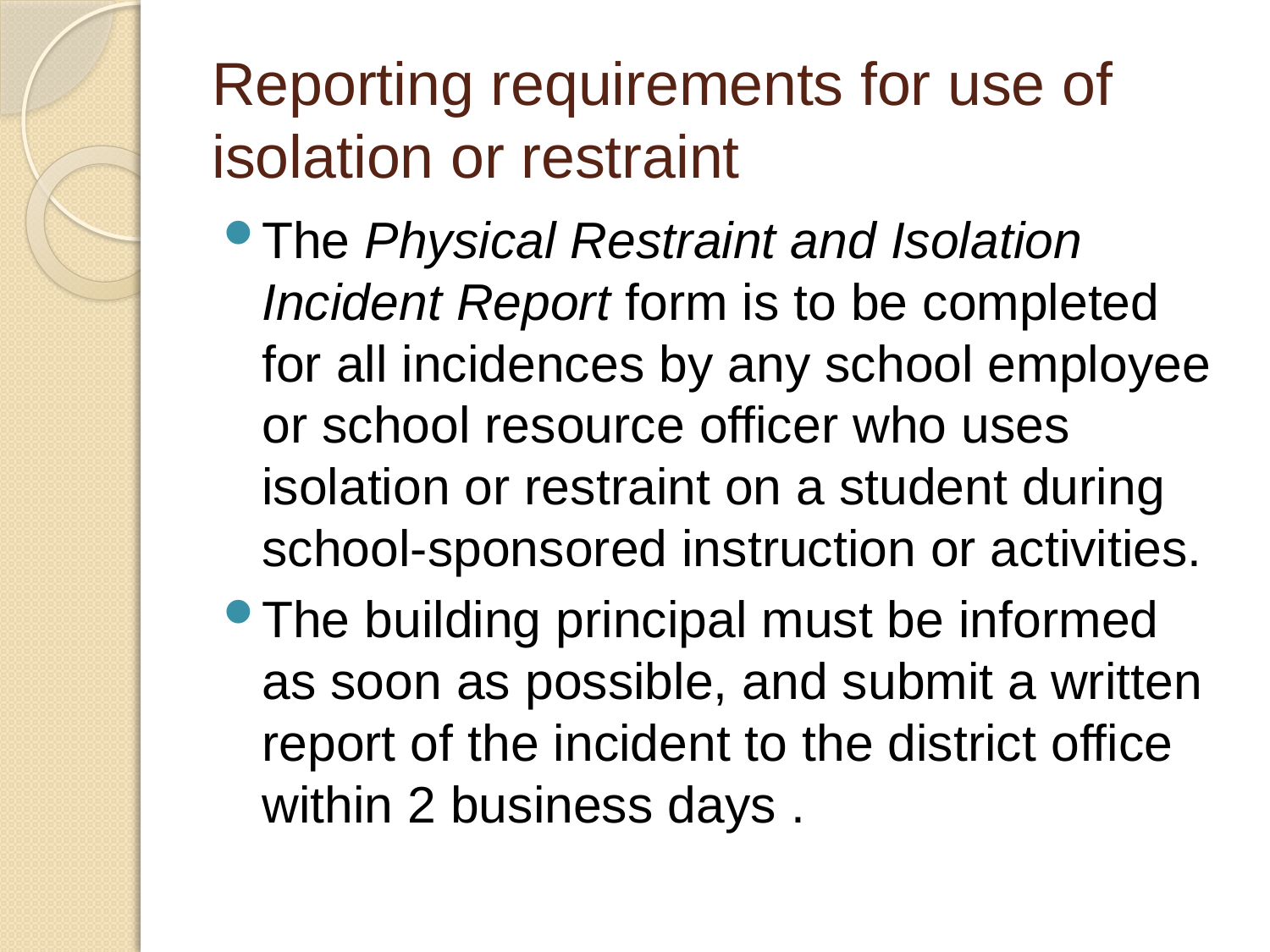

# Reporting requirements for use of isolation or restraint
The Physical Restraint and Isolation Incident Report form is to be completed for all incidences by any school employee or school resource officer who uses isolation or restraint on a student during school-sponsored instruction or activities.
The building principal must be informed as soon as possible, and submit a written report of the incident to the district office within 2 business days .